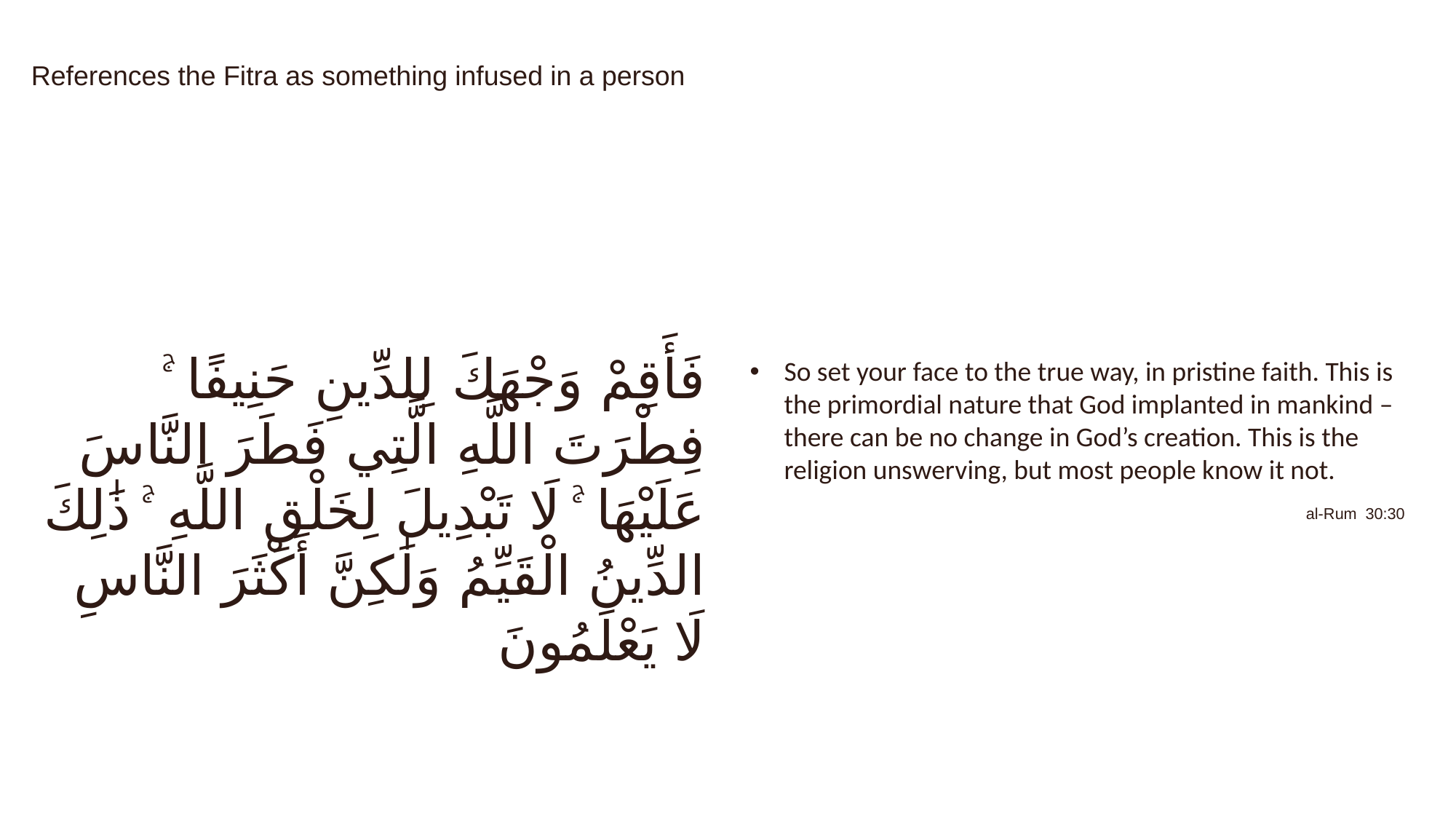

References the Fitra as something infused in a person

So set your face to the true way, in pristine faith. This is the primordial nature that God implanted in mankind –there can be no change in God’s creation. This is the religion unswerving, but most people know it not.
al-Rum  30:30

فَأَقِمْ وَجْهَكَ لِلدِّينِ حَنِيفًا ۚ فِطْرَتَ اللَّهِ الَّتِي فَطَرَ النَّاسَ عَلَيْهَا ۚ لَا تَبْدِيلَ لِخَلْقِ اللَّهِ ۚ ذَٰلِكَ الدِّينُ الْقَيِّمُ وَلَٰكِنَّ أَكْثَرَ النَّاسِ لَا يَعْلَمُونَ